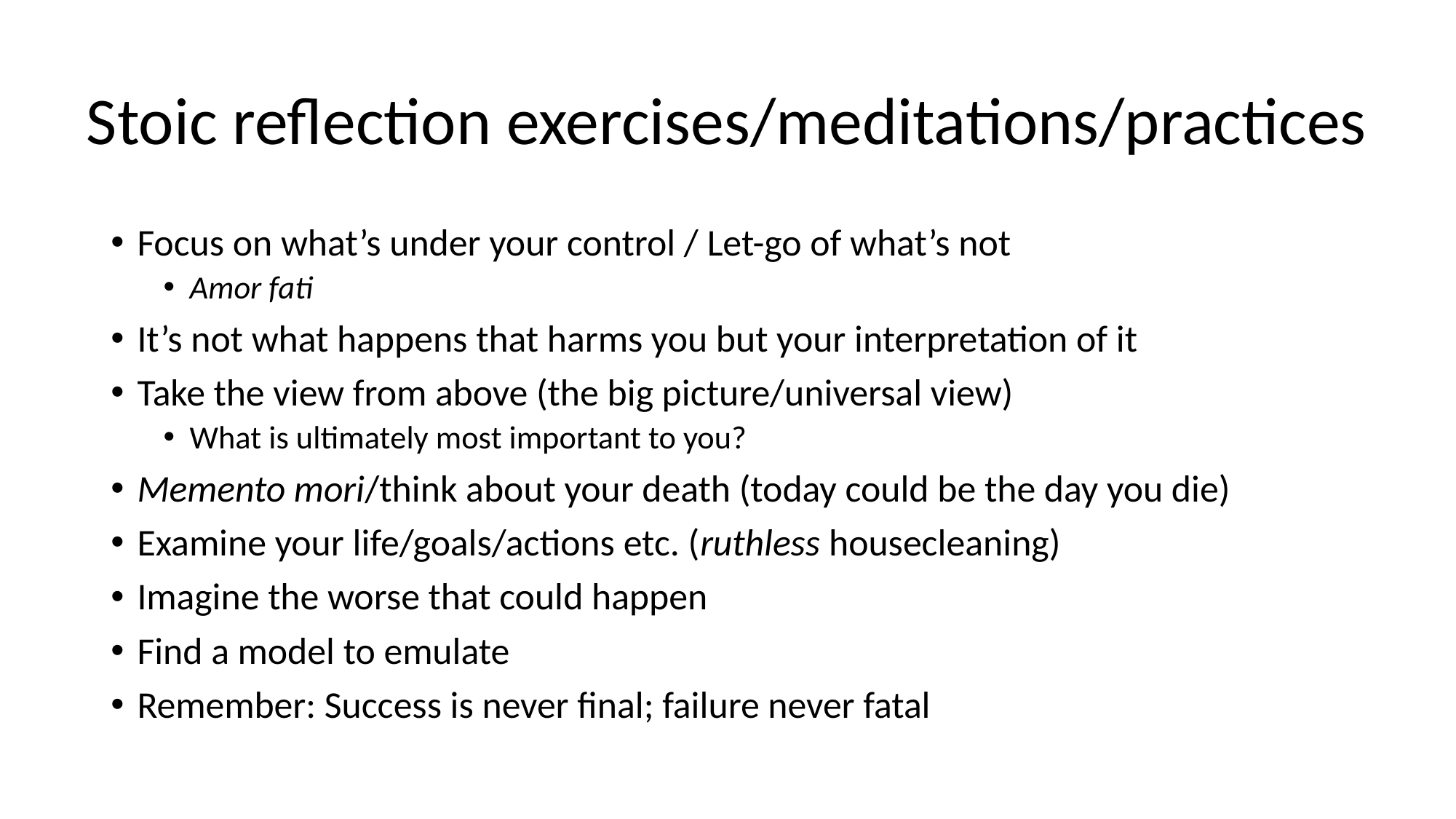

# Stoic reflection exercises/meditations/practices
Focus on what’s under your control / Let-go of what’s not
Amor fati
It’s not what happens that harms you but your interpretation of it
Take the view from above (the big picture/universal view)
What is ultimately most important to you?
Memento mori/think about your death (today could be the day you die)
Examine your life/goals/actions etc. (ruthless housecleaning)
Imagine the worse that could happen
Find a model to emulate
Remember: Success is never final; failure never fatal